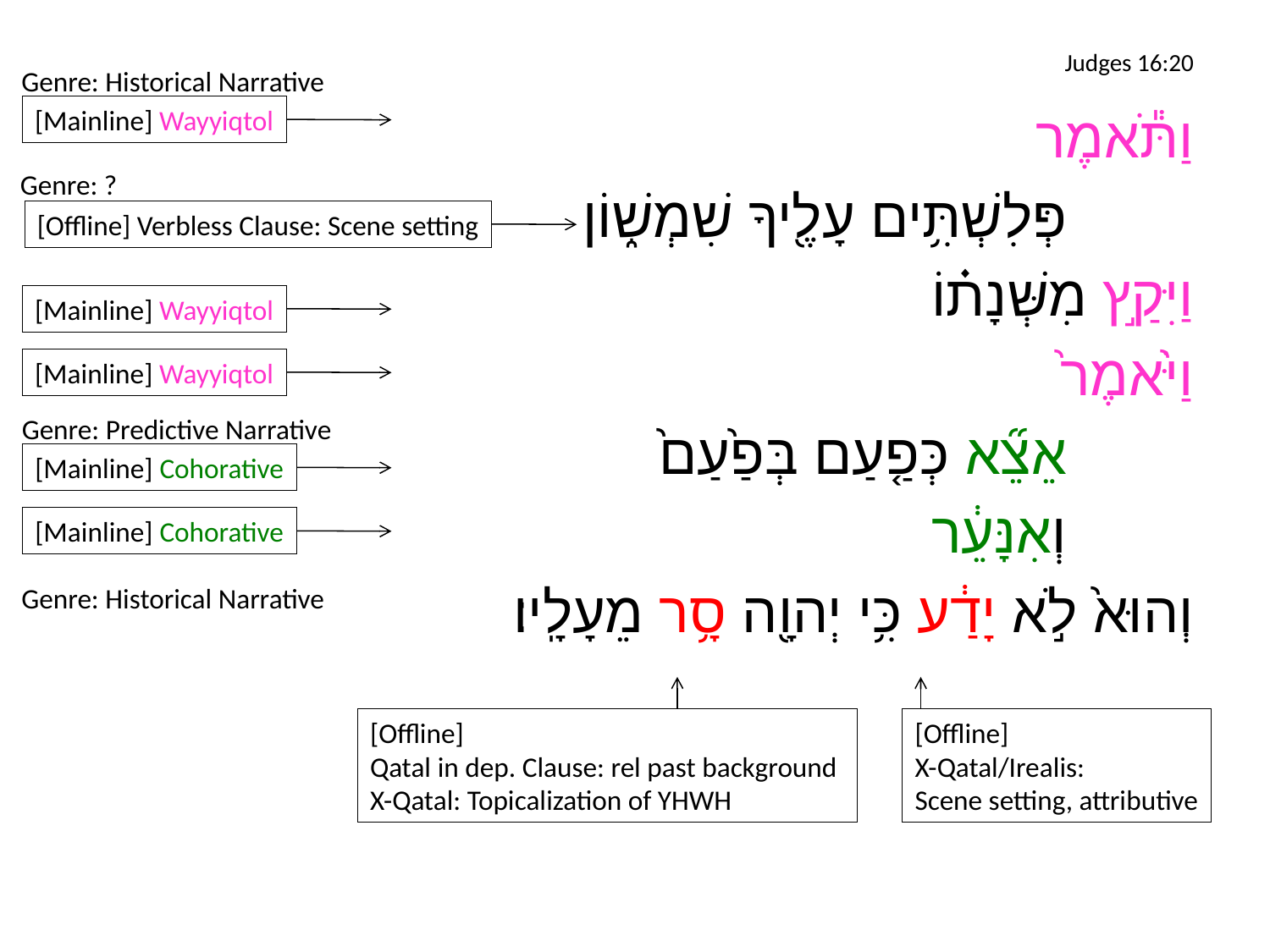

# Judges 16:20
Genre: Historical Narrative
וַתֹּ֕אמֶר
		פְּלִשְׁתִּ֥ים עָלֶ֖יךָ שִׁמְשׁ֑וֹן
וַיִּקַ֣ץ מִשְּׁנָת֗וֹ
וַיֹּ֙אמֶר֙
		אֵצֵ֞א כְּפַ֤עַם בְּפַ֙עַם֙
		וְאִנָּעֵ֔ר
	וְהוּא֙ לֹ֣א יָדַ֔ע כִּ֥י יְהוָ֖ה סָ֥ר מֵעָלָֽיו׃
[Mainline] Wayyiqtol
Genre: ?
[Offline] Verbless Clause: Scene setting
[Mainline] Wayyiqtol
[Mainline] Wayyiqtol
Genre: Predictive Narrative
[Mainline] Cohorative
[Mainline] Cohorative
Genre: Historical Narrative
[Offline]
Qatal in dep. Clause: rel past background
X-Qatal: Topicalization of YHWH
[Offline]
X-Qatal/Irealis:
Scene setting, attributive